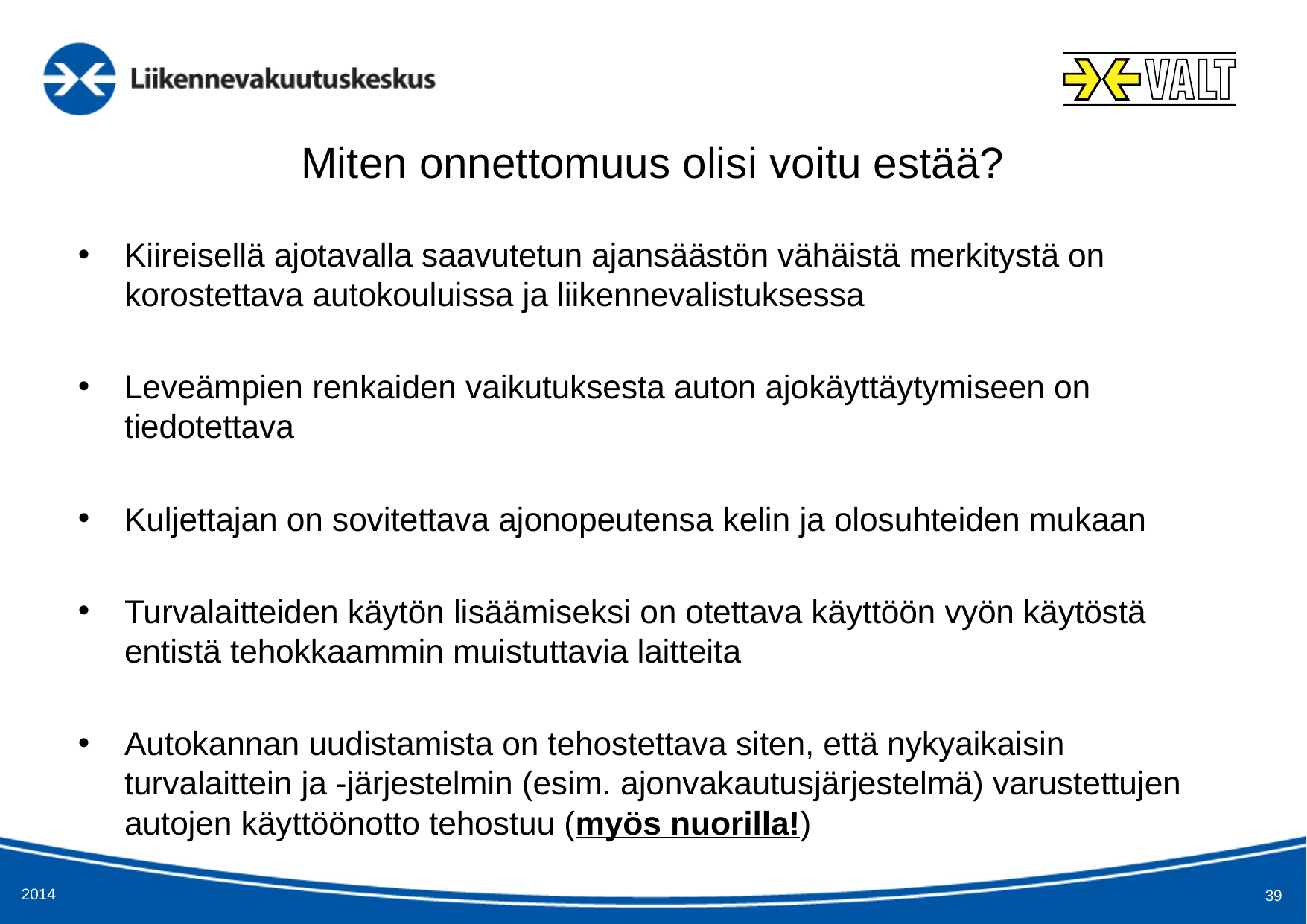

# Miten onnettomuus olisi voitu estää?
Kiireisellä ajotavalla saavutetun ajansäästön vähäistä merkitystä on korostettava autokouluissa ja liikennevalistuksessa

Leveämpien renkaiden vaikutuksesta auton ajokäyttäytymiseen on tiedotettava

Kuljettajan on sovitettava ajonopeutensa kelin ja olosuhteiden mukaan

Turvalaitteiden käytön lisäämiseksi on otettava käyttöön vyön käytöstä entistä tehokkaammin muistuttavia laitteita

Autokannan uudistamista on tehostettava siten, että nykyaikaisin turvalaittein ja -järjestelmin (esim. ajonvakautusjärjestelmä) varustettujen autojen käyttöönotto tehostuu (myös nuorilla!)

2014
39